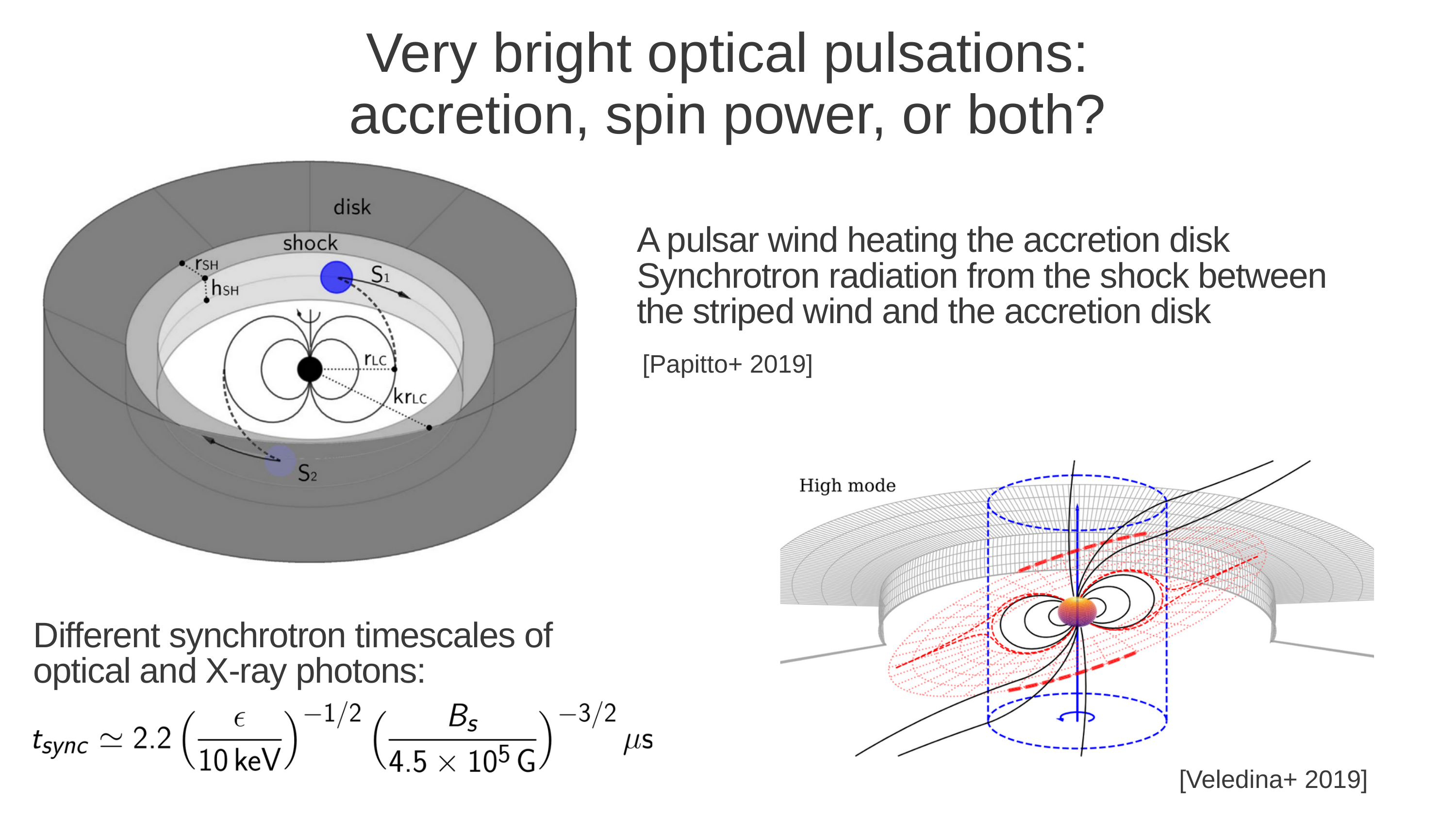

Very bright optical pulsations: accretion, spin power, or both?

A pulsar wind heating the accretion disk
Synchrotron radiation from the shock between the striped wind and the accretion disk
[Papitto+ 2019]

Different synchrotron timescales of optical and X-ray photons:

[Veledina+ 2019]